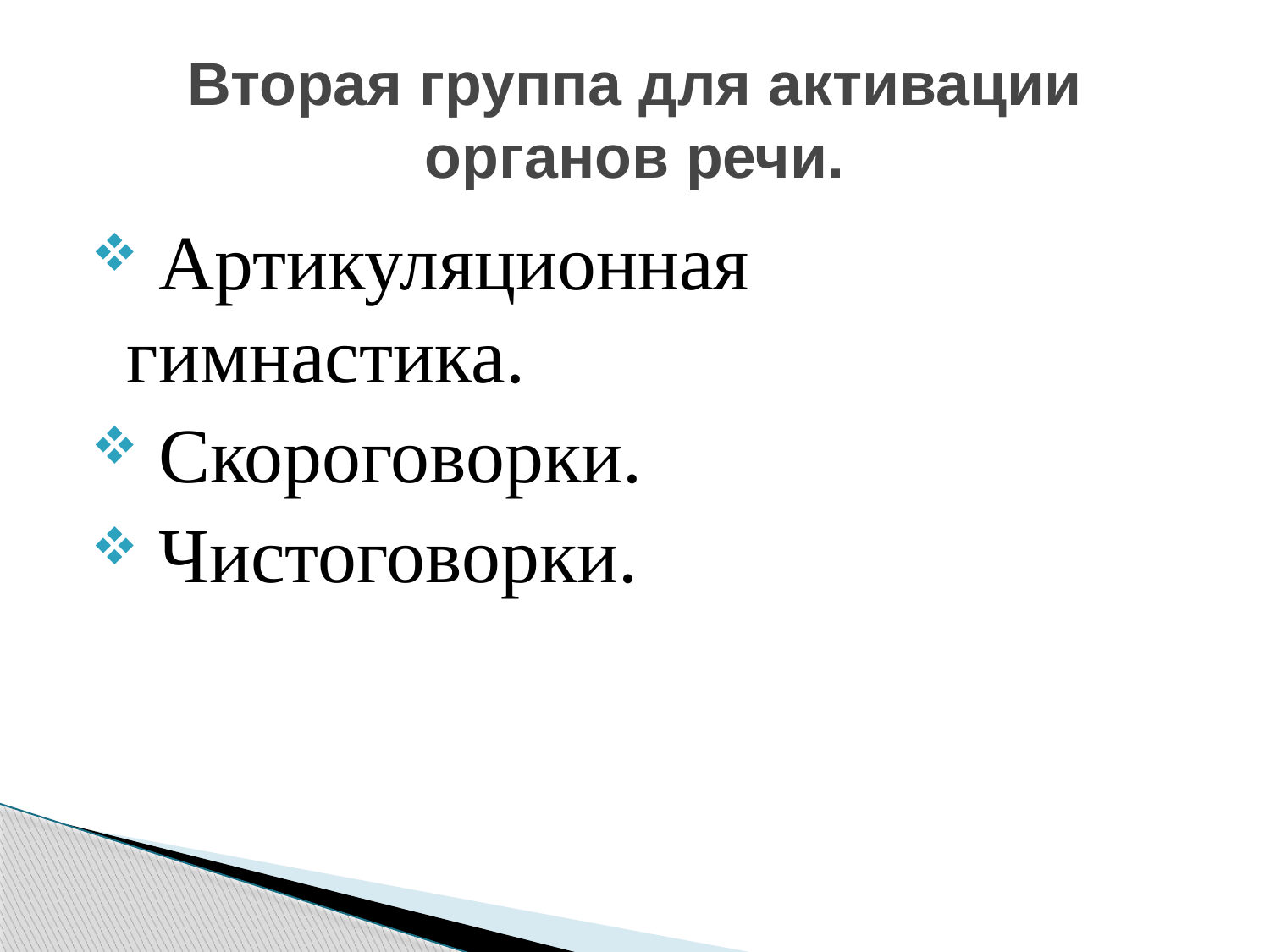

# Вторая группа для активации органов речи.
 Артикуляционная гимнастика.
 Скороговорки.
 Чистоговорки.